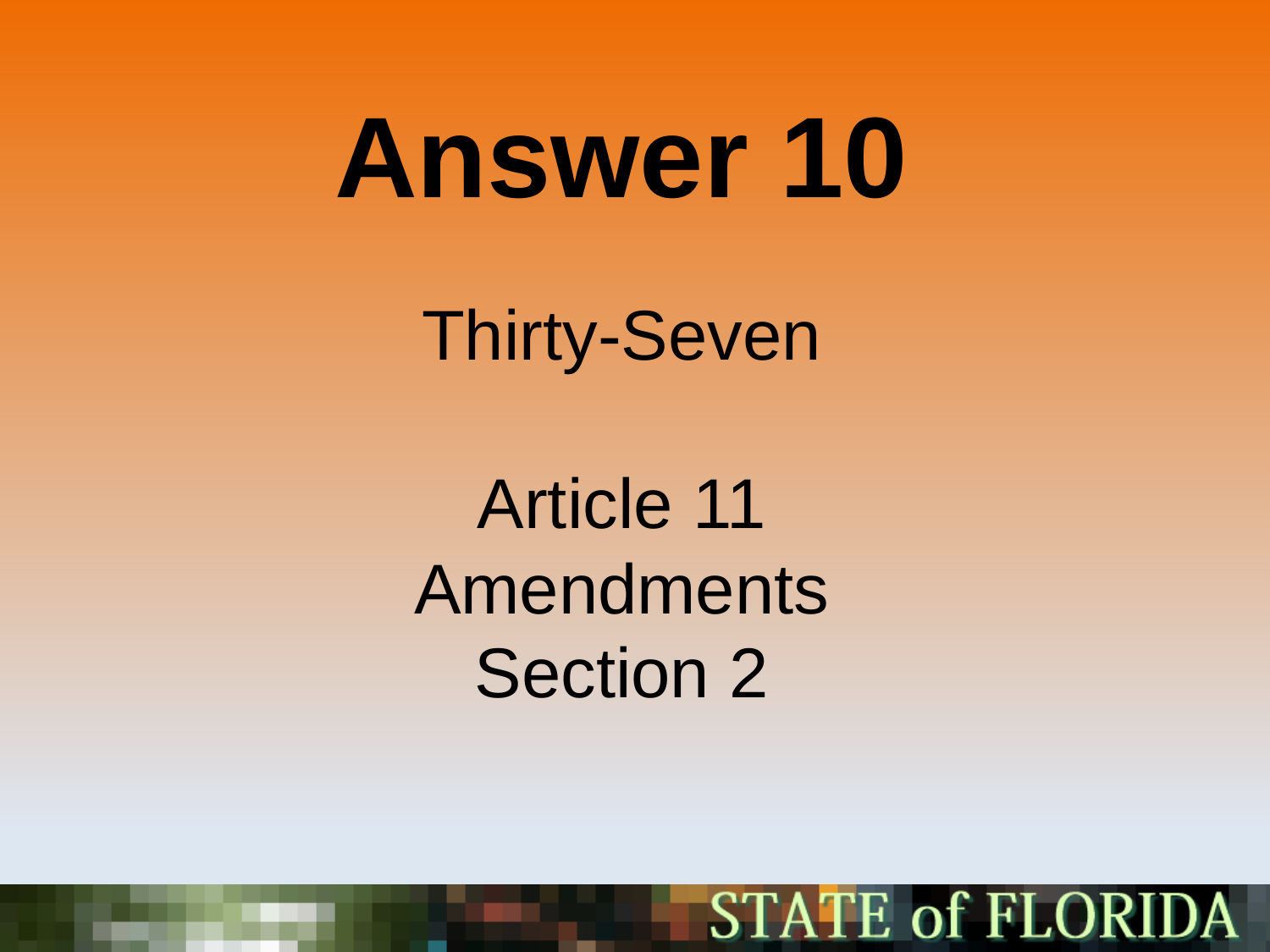

Answer 10
Thirty-Seven

Article 11
Amendments
Section 2